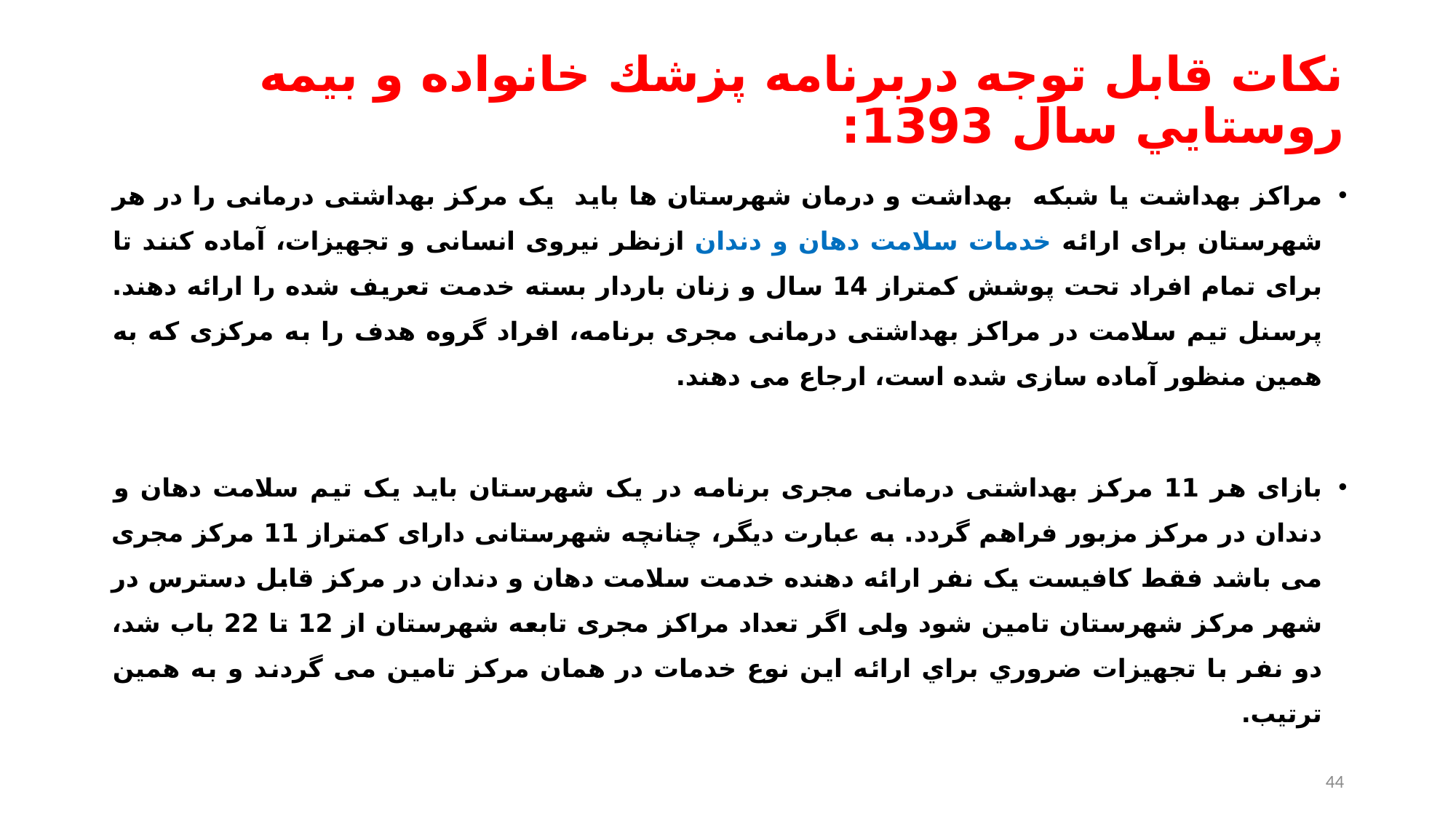

# نكات قابل توجه دربرنامه پزشك خانواده و بيمه روستايي سال 1393:
مراكز بهداشت يا شبكه  بهداشت و درمان شهرستان ها بايد  یک مرکز بهداشتی درمانی را در هر شهرستان برای ارائه خدمات سلامت دهان و دندان ازنظر نیروی انسانی و تجهیزات، آماده کنند تا برای تمام افراد تحت پوشش کمتراز 14 سال و زنان باردار بسته خدمت تعریف شده را ارائه دهند. پرسنل تیم سلامت در مراکز بهداشتی درمانی مجری برنامه، افراد گروه هدف را به مرکزی که به همین منظور آماده سازی شده است، ارجاع می دهند.

بازای هر 11 مرکز بهداشتی درمانی مجری برنامه در یک شهرستان باید یک تیم سلامت دهان و دندان در مرکز مزبور فراهم گردد. به عبارت دیگر، چنانچه شهرستانی دارای کمتراز 11 مرکز مجری می باشد فقط کافیست یک نفر ارائه دهنده خدمت سلامت دهان و دندان در مرکز قابل دسترس در شهر مرکز شهرستان تامین شود ولی اگر تعداد مراکز مجری تابعه شهرستان از 12 تا 22 باب شد، دو نفر با تجهيزات ضروري براي ارائه اين نوع خدمات در همان مرکز تامین می گردند و به همین ترتیب.

44